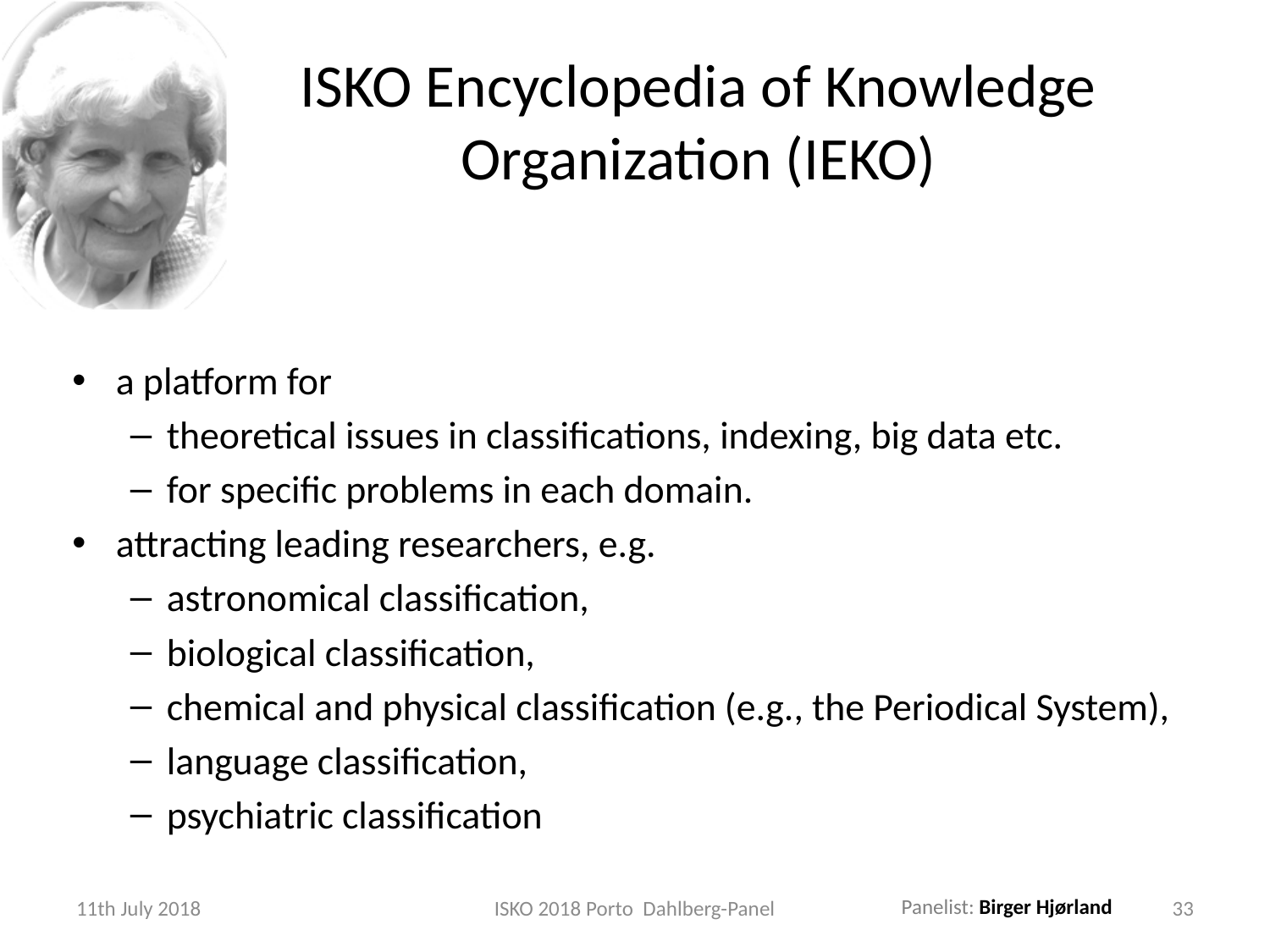

# ISKO Encyclopedia of Knowledge Organization (IEKO)

a platform for
theoretical issues in classifications, indexing, big data etc.
for specific problems in each domain.
attracting leading researchers, e.g.
astronomical classification,
biological classification,
chemical and physical classification (e.g., the Periodical System),
language classification,
psychiatric classification
11th July 2018

ISKO 2018 Porto  Dahlberg-Panel

33
Panelist: Birger Hjørland